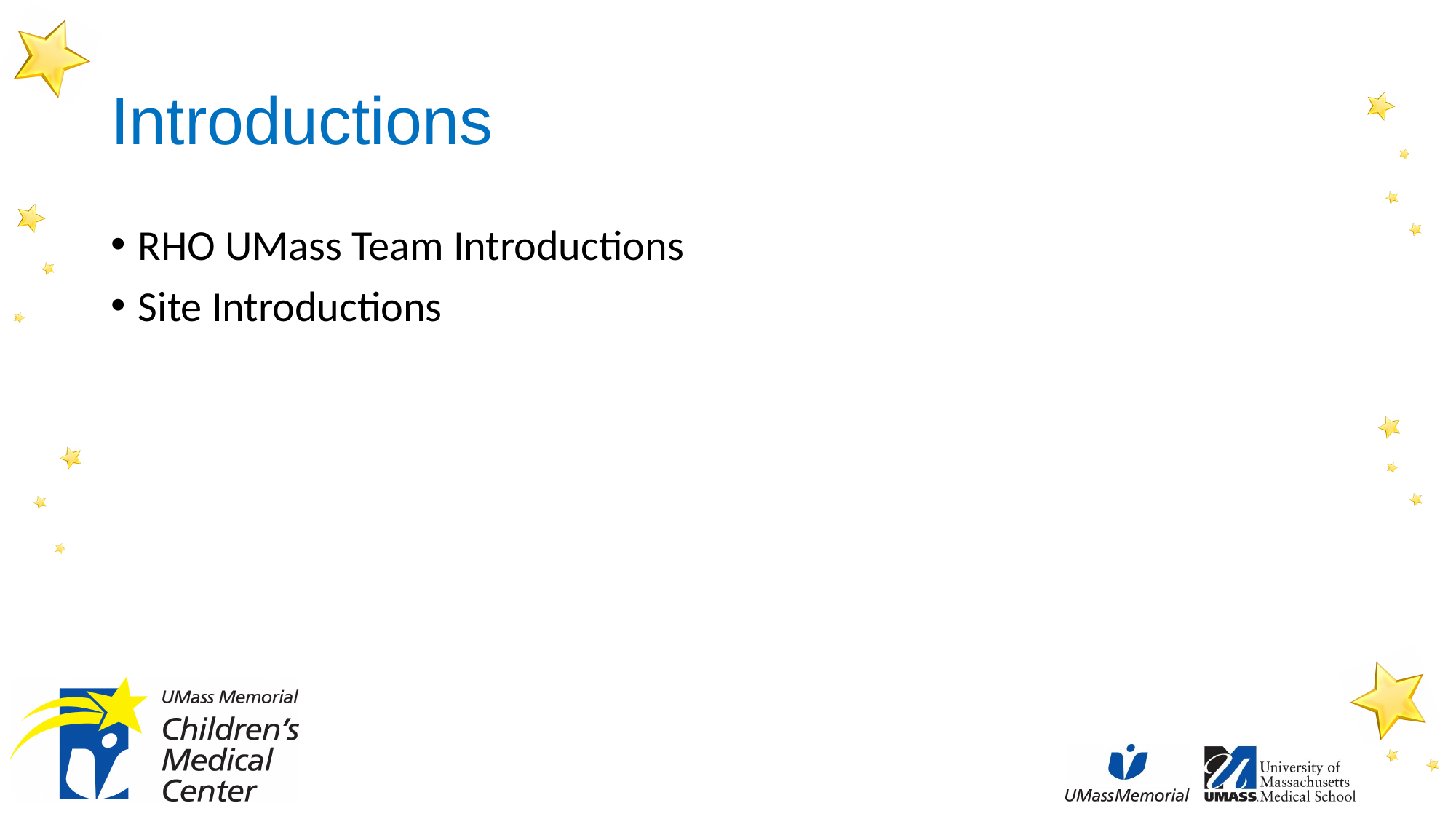

# Introductions
RHO UMass Team Introductions
Site Introductions